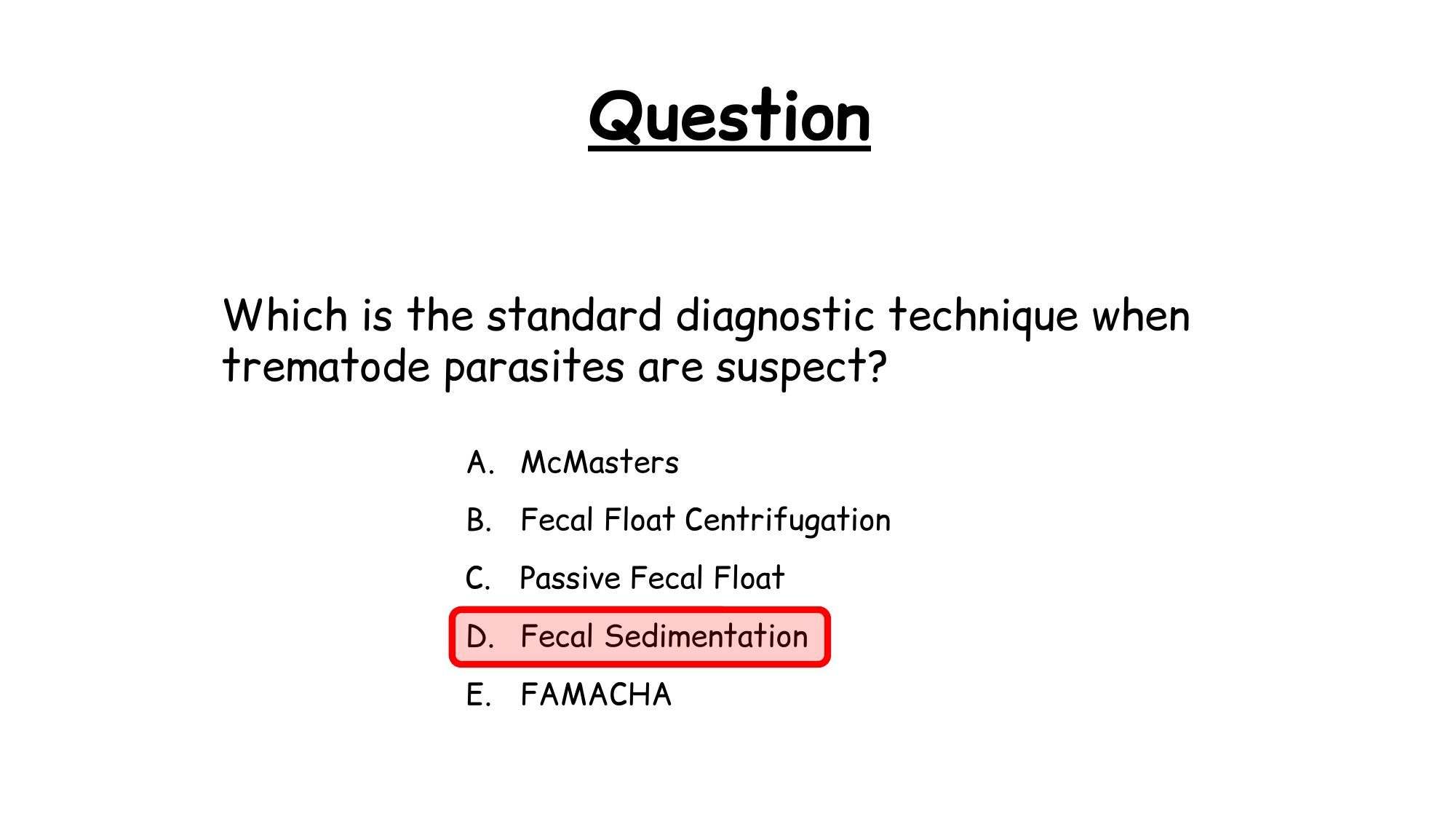

# Question
Which is the standard diagnostic technique when trematode parasites are suspect?
McMasters

Fecal Float Centrifugation

Passive Fecal Float

Fecal Sedimentation

FAMACHA